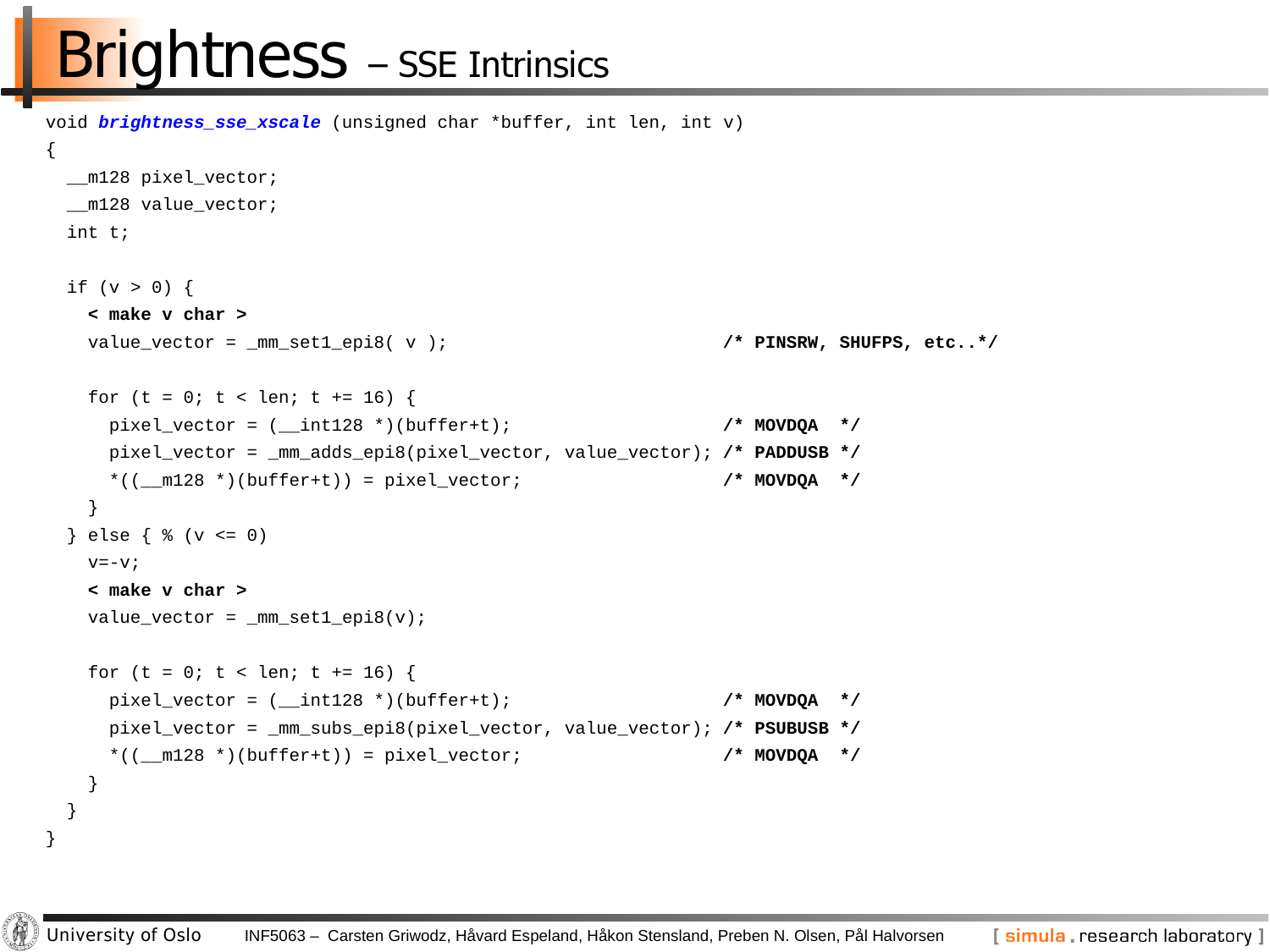

# Brightness – SSE Intrinsics
void brightness_sse_xscale (unsigned char *buffer, int len, int v)
{
  __m128 pixel_vector;
  __m128 value_vector;
  int t;

  if (v > 0) {
    < make v char >
    value_vector = _mm_set1_epi8( v );                          /* PINSRW, SHUFPS, etc..*/

    for (t = 0; t < len; t += 16) {
      pixel_vector = (__int128 *)(buffer+t);                    /* MOVDQA  */
      pixel_vector = _mm_adds_epi8(pixel_vector, value_vector); /* PADDUSB */
      *((__m128 *)(buffer+t)) = pixel_vector;                   /* MOVDQA  */
    }
  } else { % (v <= 0)
    v=-v;
    < make v char >
    value_vector = _mm_set1_epi8(v);

    for (t = 0; t < len; t += 16) {
      pixel_vector = (__int128 *)(buffer+t);                    /* MOVDQA  */
      pixel_vector = _mm_subs_epi8(pixel_vector, value_vector); /* PSUBUSB */
      *((__m128 *)(buffer+t)) = pixel_vector;                   /* MOVDQA  */
    }
  }
}